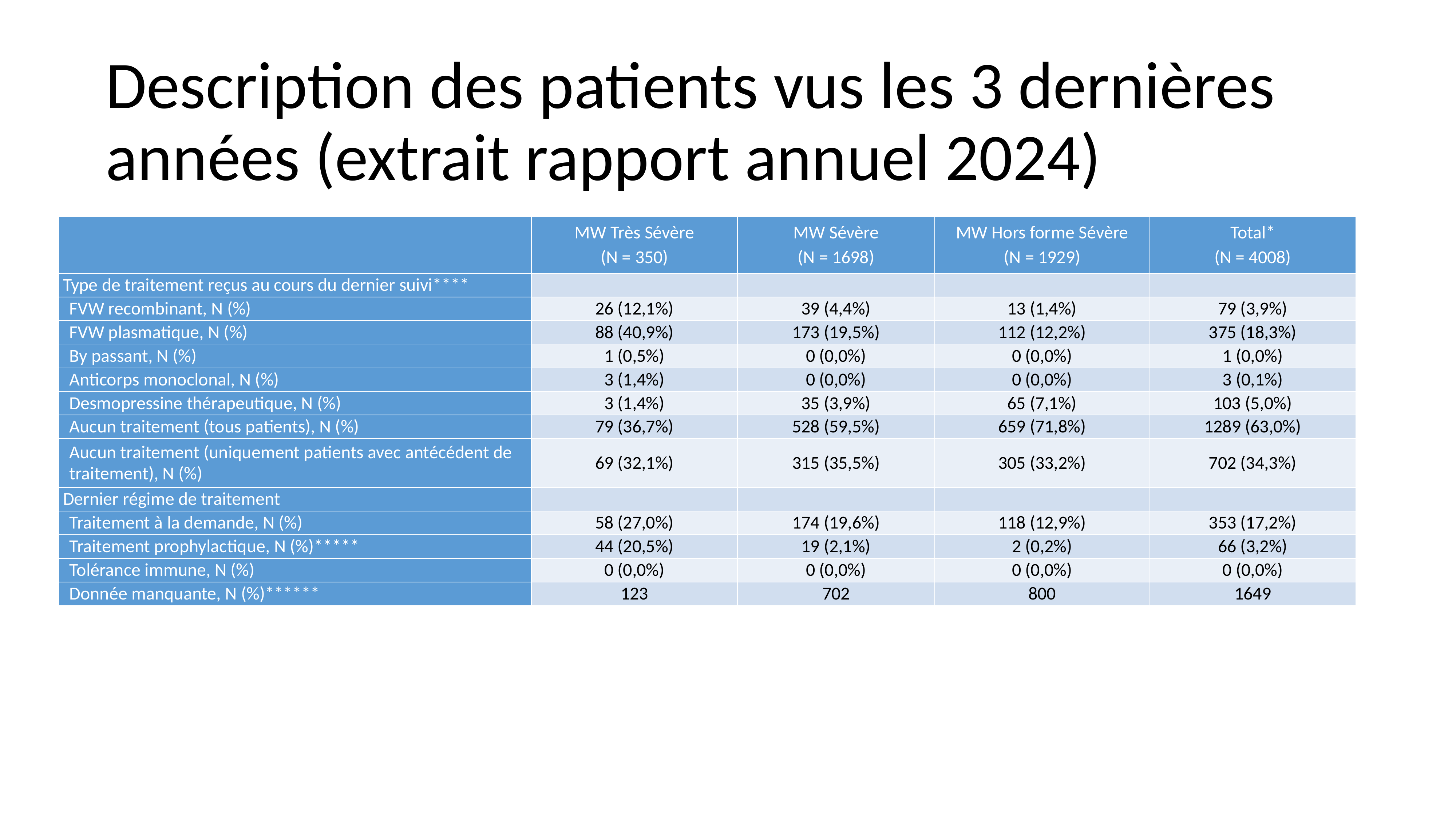

# Description des patients vus les 3 dernières années (extrait rapport annuel 2024)
|  | MW Très Sévère (N = 350) | MW Sévère (N = 1698) | MW Hors forme Sévère (N = 1929) | Total\* (N = 4008) |
| --- | --- | --- | --- | --- |
| Type de traitement reçus au cours du dernier suivi\*\*\*\* |  |  |  |  |
| FVW recombinant, N (%) | 26 (12,1%) | 39 (4,4%) | 13 (1,4%) | 79 (3,9%) |
| FVW plasmatique, N (%) | 88 (40,9%) | 173 (19,5%) | 112 (12,2%) | 375 (18,3%) |
| By passant, N (%) | 1 (0,5%) | 0 (0,0%) | 0 (0,0%) | 1 (0,0%) |
| Anticorps monoclonal, N (%) | 3 (1,4%) | 0 (0,0%) | 0 (0,0%) | 3 (0,1%) |
| Desmopressine thérapeutique, N (%) | 3 (1,4%) | 35 (3,9%) | 65 (7,1%) | 103 (5,0%) |
| Aucun traitement (tous patients), N (%) | 79 (36,7%) | 528 (59,5%) | 659 (71,8%) | 1289 (63,0%) |
| Aucun traitement (uniquement patients avec antécédent de traitement), N (%) | 69 (32,1%) | 315 (35,5%) | 305 (33,2%) | 702 (34,3%) |
| Dernier régime de traitement |  |  |  |  |
| Traitement à la demande, N (%) | 58 (27,0%) | 174 (19,6%) | 118 (12,9%) | 353 (17,2%) |
| Traitement prophylactique, N (%)\*\*\*\*\* | 44 (20,5%) | 19 (2,1%) | 2 (0,2%) | 66 (3,2%) |
| Tolérance immune, N (%) | 0 (0,0%) | 0 (0,0%) | 0 (0,0%) | 0 (0,0%) |
| Donnée manquante, N (%)\*\*\*\*\*\* | 123 | 702 | 800 | 1649 |